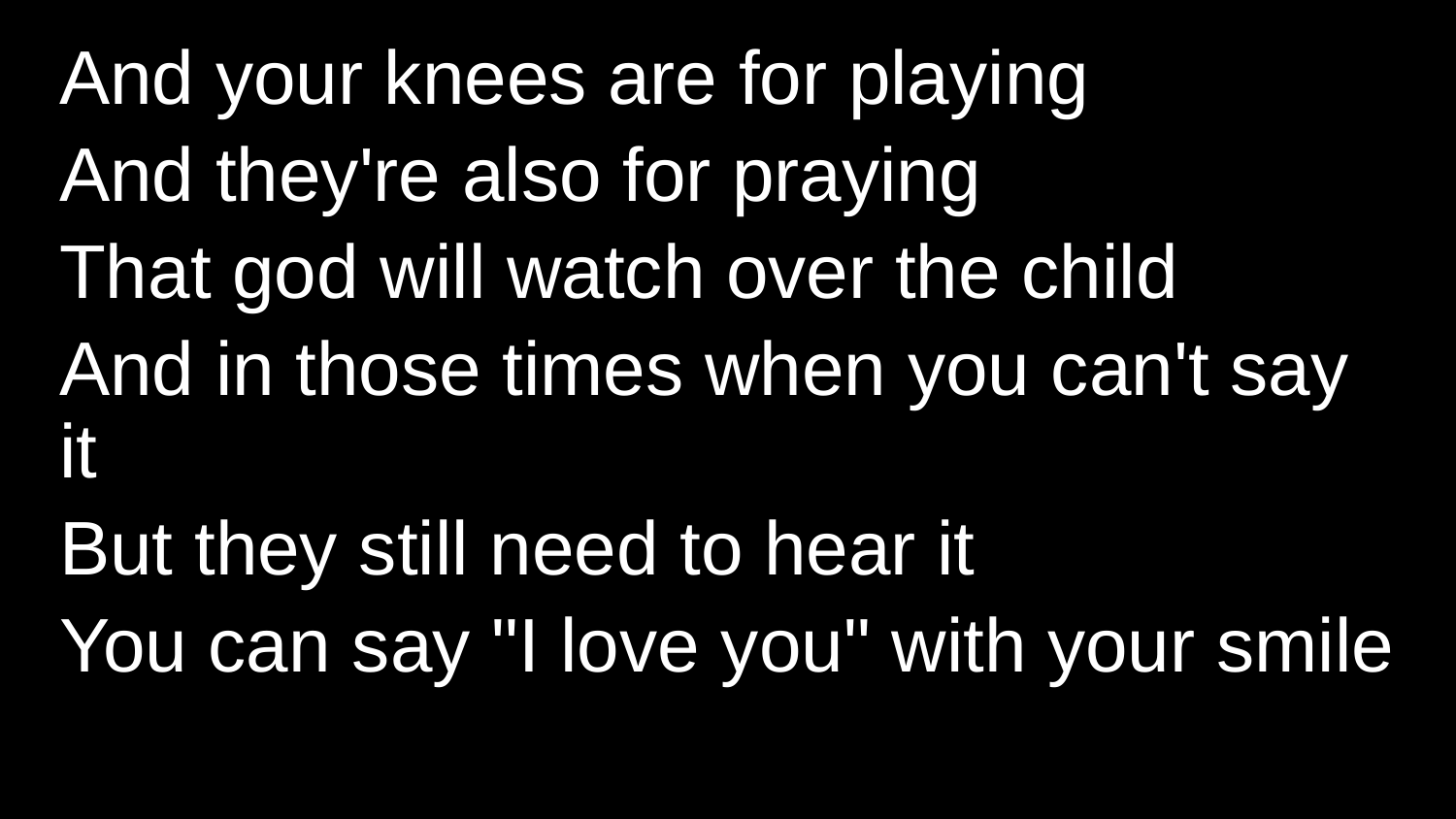

And your knees are for playing
And they're also for praying
That god will watch over the child
And in those times when you can't say it
But they still need to hear it
You can say "I love you" with your smile